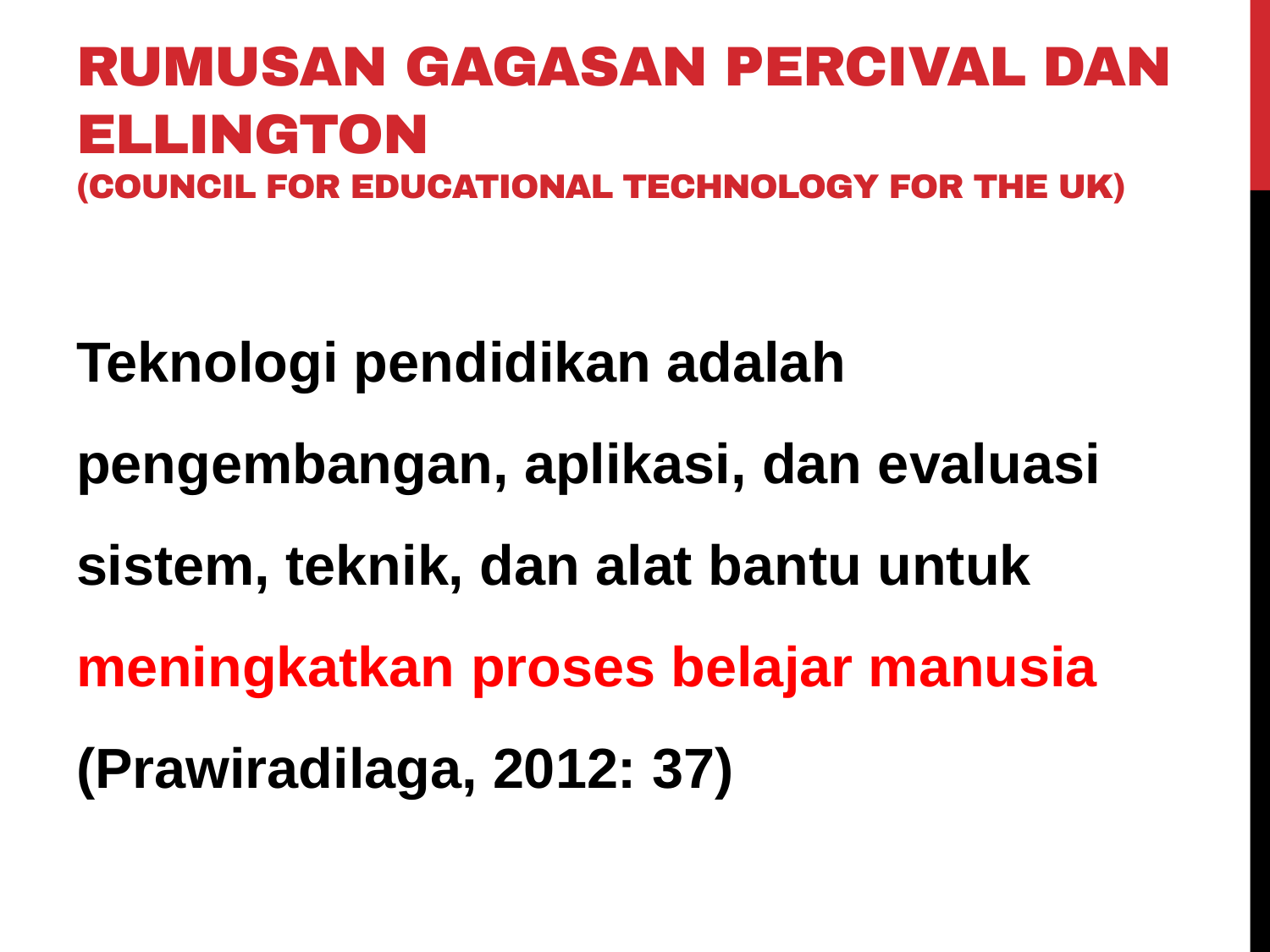

# Rumusan Gagasan percival dan ellington (Council for educational technology for the uk)
Teknologi pendidikan adalah pengembangan, aplikasi, dan evaluasi sistem, teknik, dan alat bantu untuk meningkatkan proses belajar manusia (Prawiradilaga, 2012: 37)